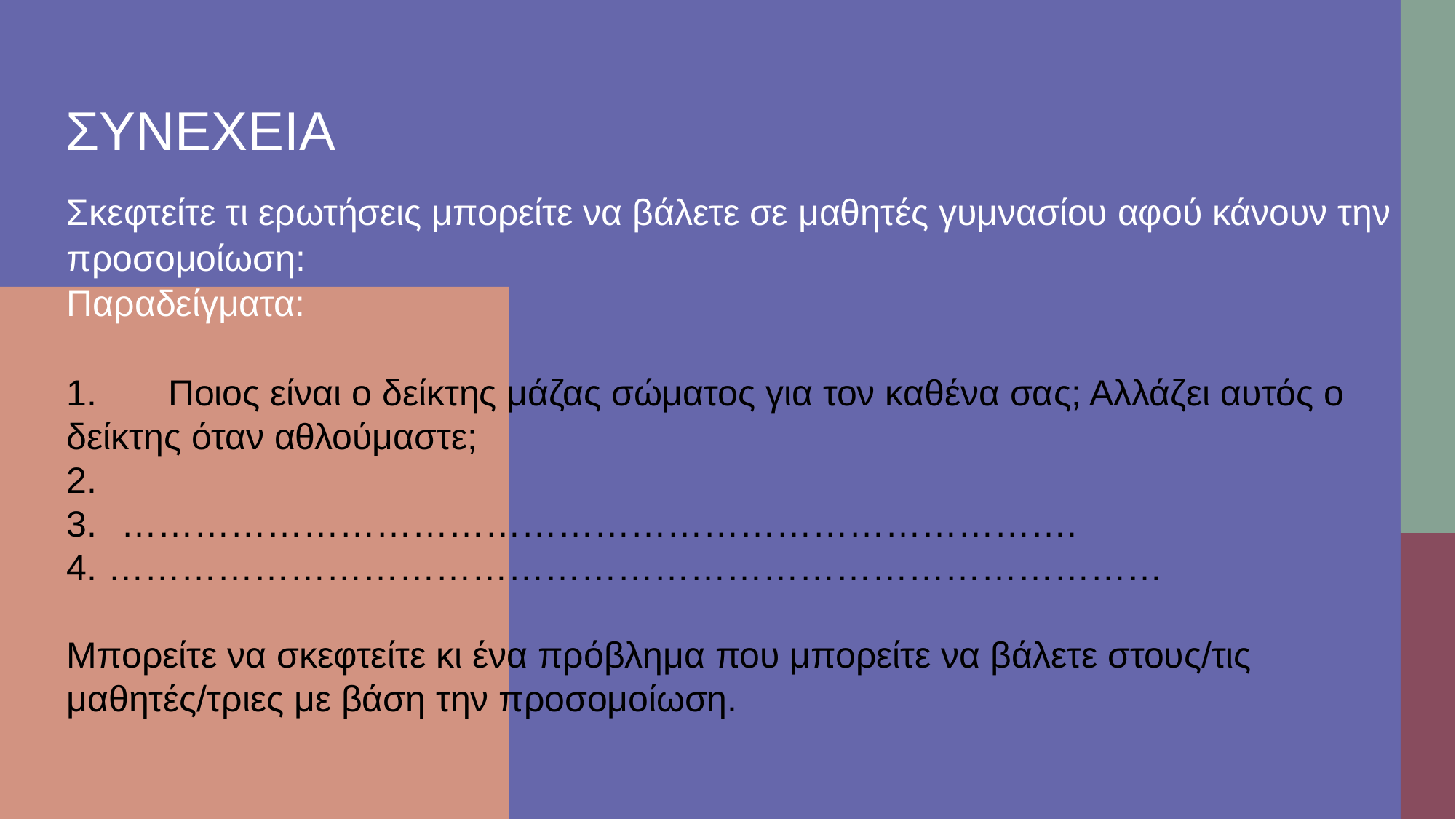

# ΣυνεχΕια
Σκεφτείτε τι ερωτήσεις μπορείτε να βάλετε σε μαθητές γυμνασίου αφού κάνουν την προσομοίωση:
Παραδείγματα:

1.       Ποιος είναι ο δείκτης μάζας σώματος για τον καθένα σας; Αλλάζει αυτός ο δείκτης όταν αθλούμαστε;
2.
…………………………………………………………………….
……………………………………………………………………………

Μπορείτε να σκεφτείτε κι ένα πρόβλημα που μπορείτε να βάλετε στους/τις μαθητές/τριες με βάση την προσομοίωση.